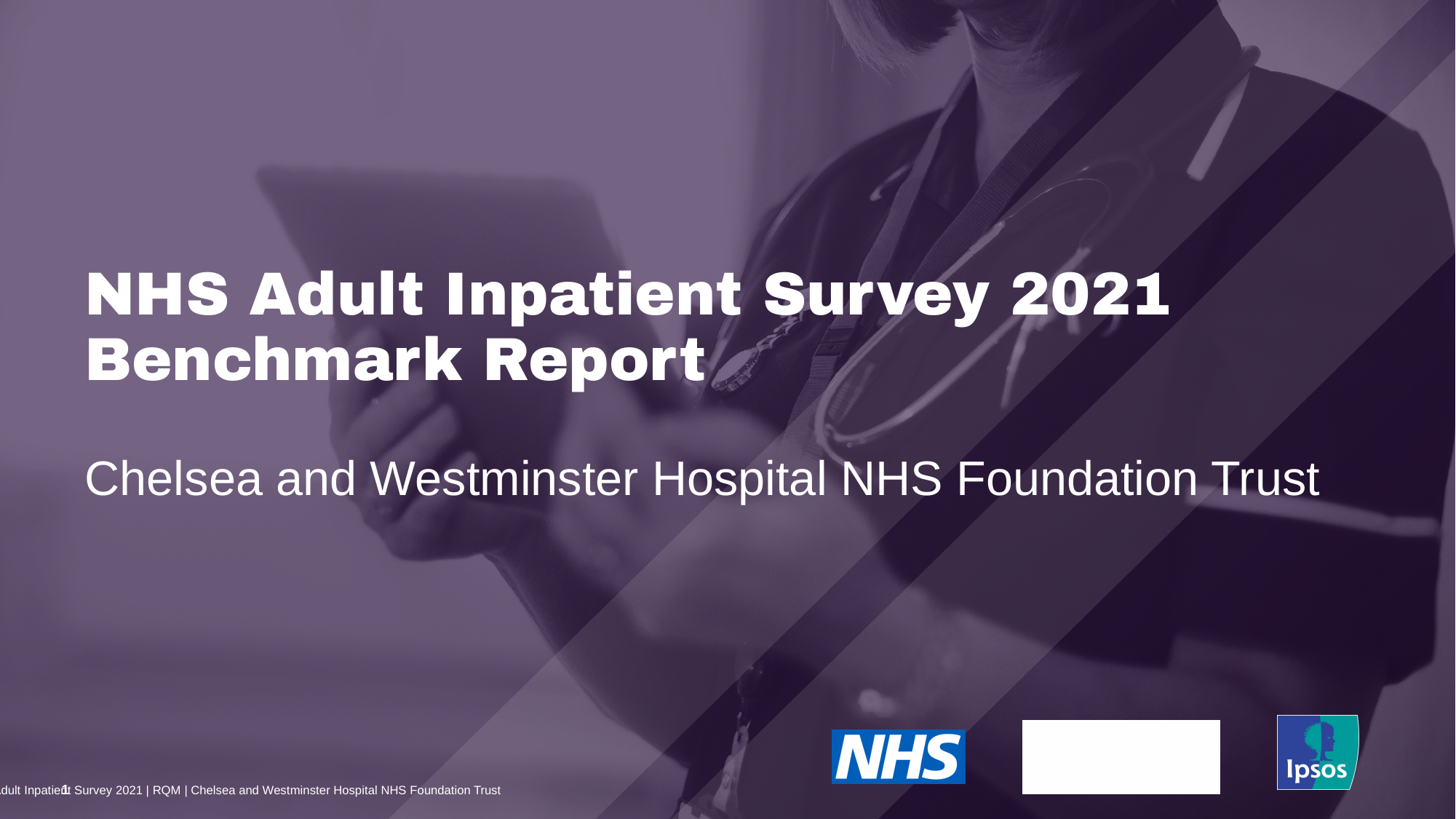

NHS Adult Inpatient Survey 2021
Benchmark Report
# Chelsea and Westminster Hospital NHS Foundation Trust
1